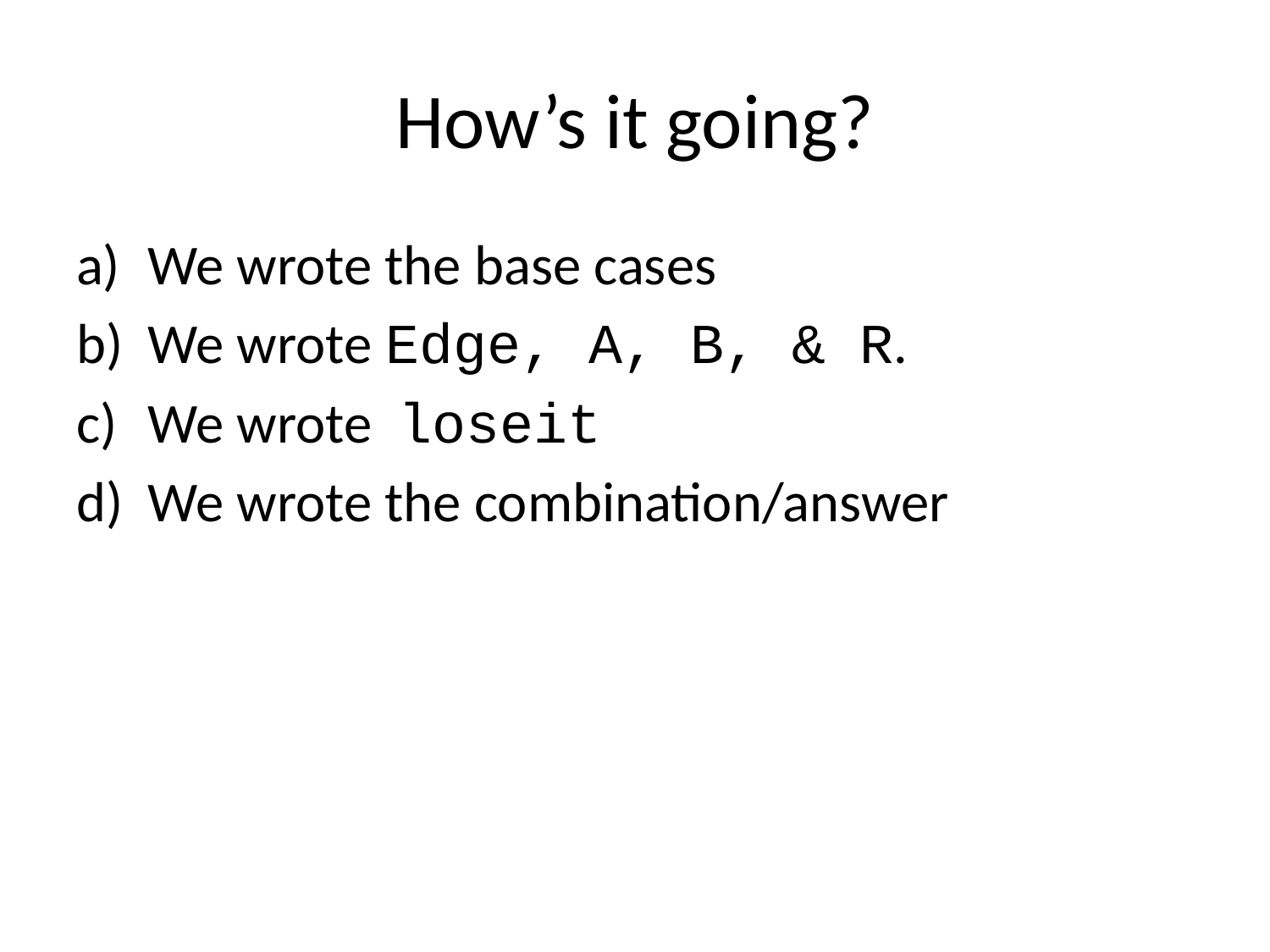

# How’s it going?
We wrote the base cases
We wrote Edge, A, B, & R.
We wrote  loseit
We wrote the combination/answer